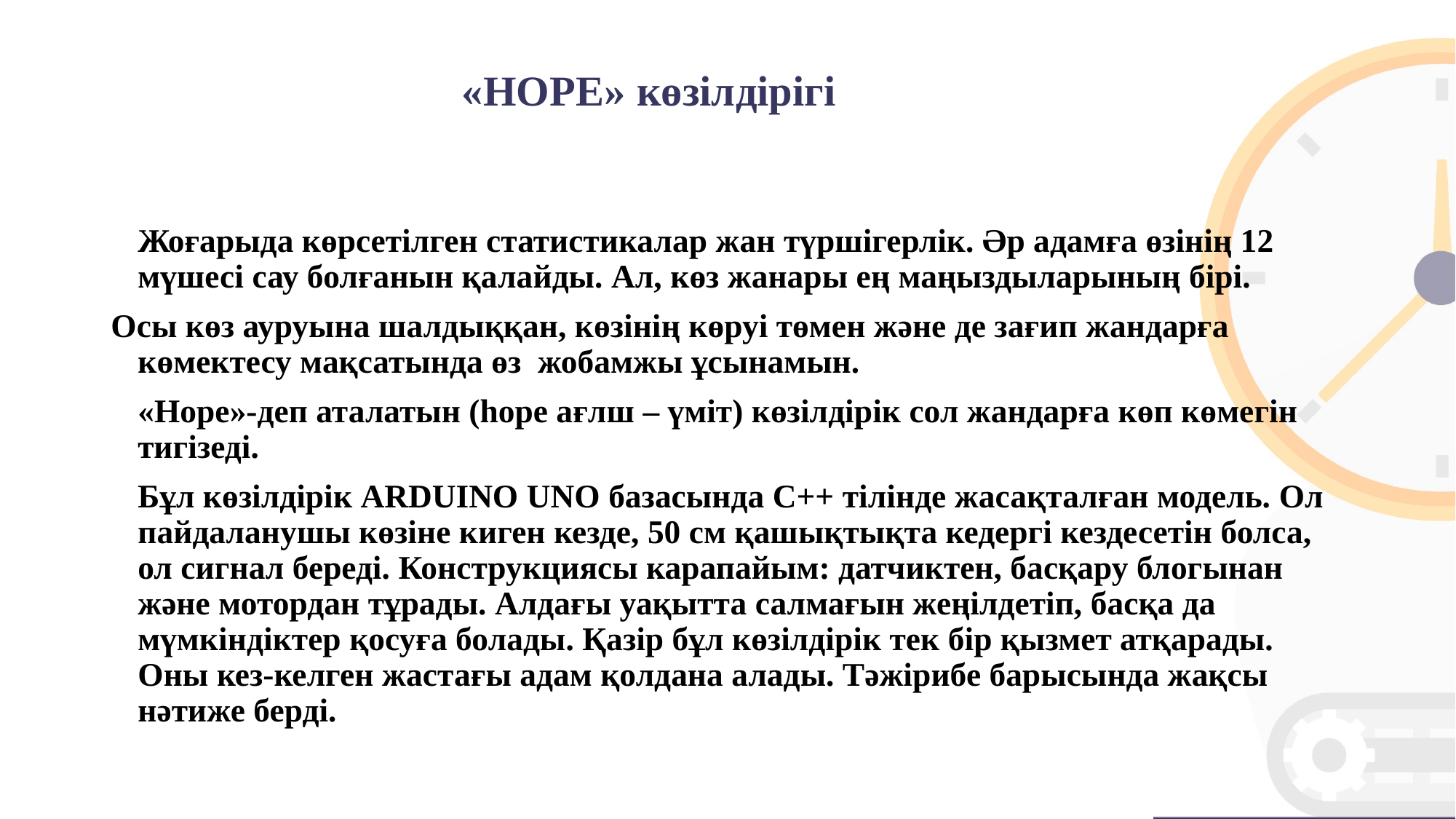

# «HOPE» көзілдірігі
		Жоғарыда көрсетілген статистикалар жан түршігерлік. Әр адамға өзінің 12 мүшесі сау болғанын қалайды. Ал, көз жанары ең маңыздыларының бірі.
Осы көз ауруына шалдыққан, көзінің көруі төмен және де зағип жандарға көмектесу мақсатында өз  жобамжы ұсынамын.
		«Hope»-деп аталатын (hope ағлш – үміт) көзілдірік сол жандарға көп көмегін тигізеді.
		Бұл көзілдірік ARDUINO UNO базасында С++ тілінде жасақталған модель. Ол пайдаланушы көзіне киген кезде, 50 см қашықтықта кедергі кездесетін болса, ол сигнал береді. Конструкциясы карапайым: датчиктен, басқару блогынан және мотордан тұрады. Алдағы уақытта салмағын жеңілдетіп, басқа да мүмкіндіктер қосуға болады. Қазір бұл көзілдірік тек бір қызмет атқарады. Оны кез-келген жастағы адам қолдана алады. Тәжірибе барысында жақсы нәтиже берді.